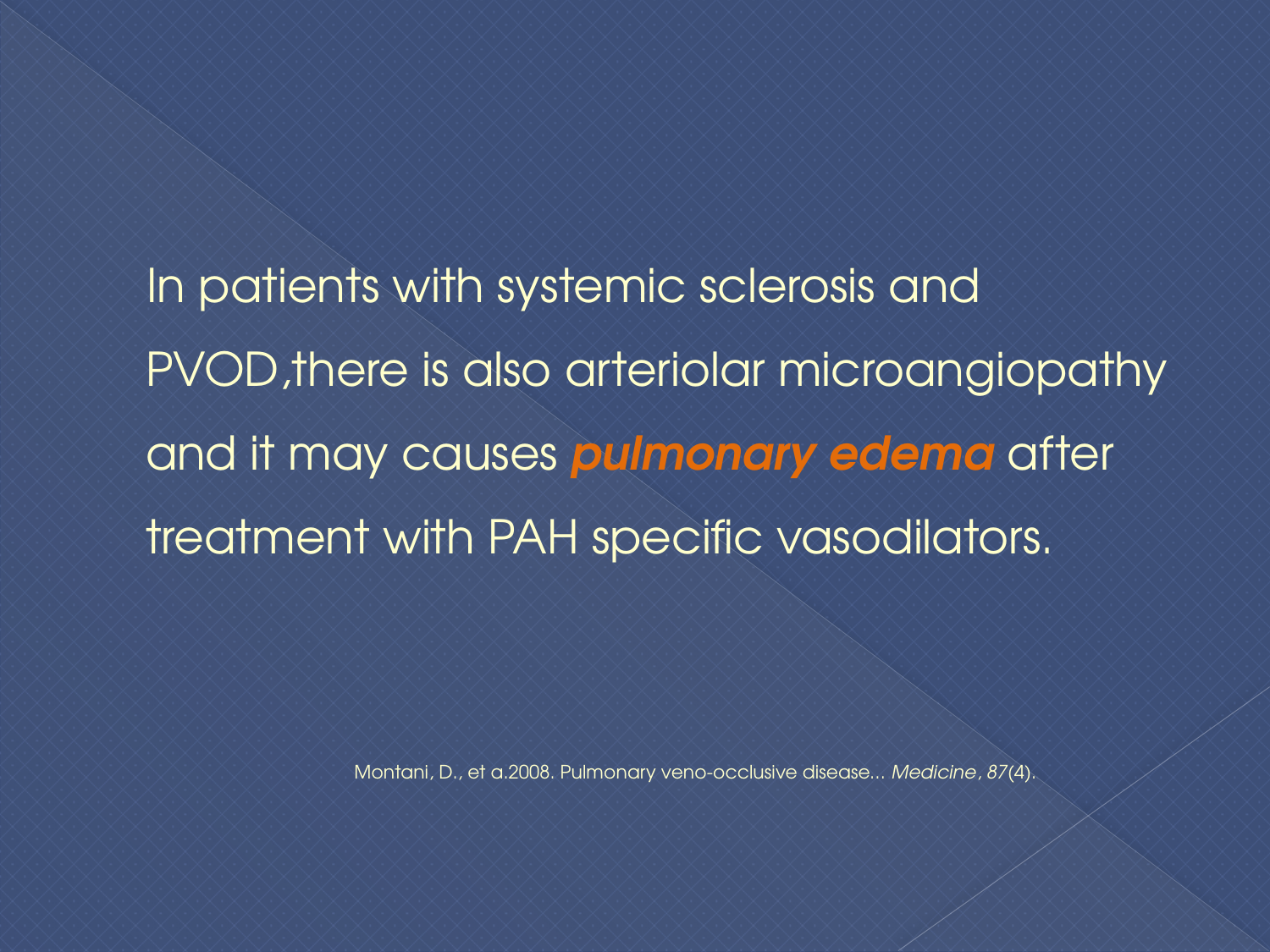

#
    In patients with systemic sclerosis and PVOD,there is also arteriolar microangiopathy and it may causes pulmonary edema after treatment with PAH specific vasodilators.

                                                   Montani, D., et a.2008. Pulmonary veno-occlusive disease… Medicine, 87(4).